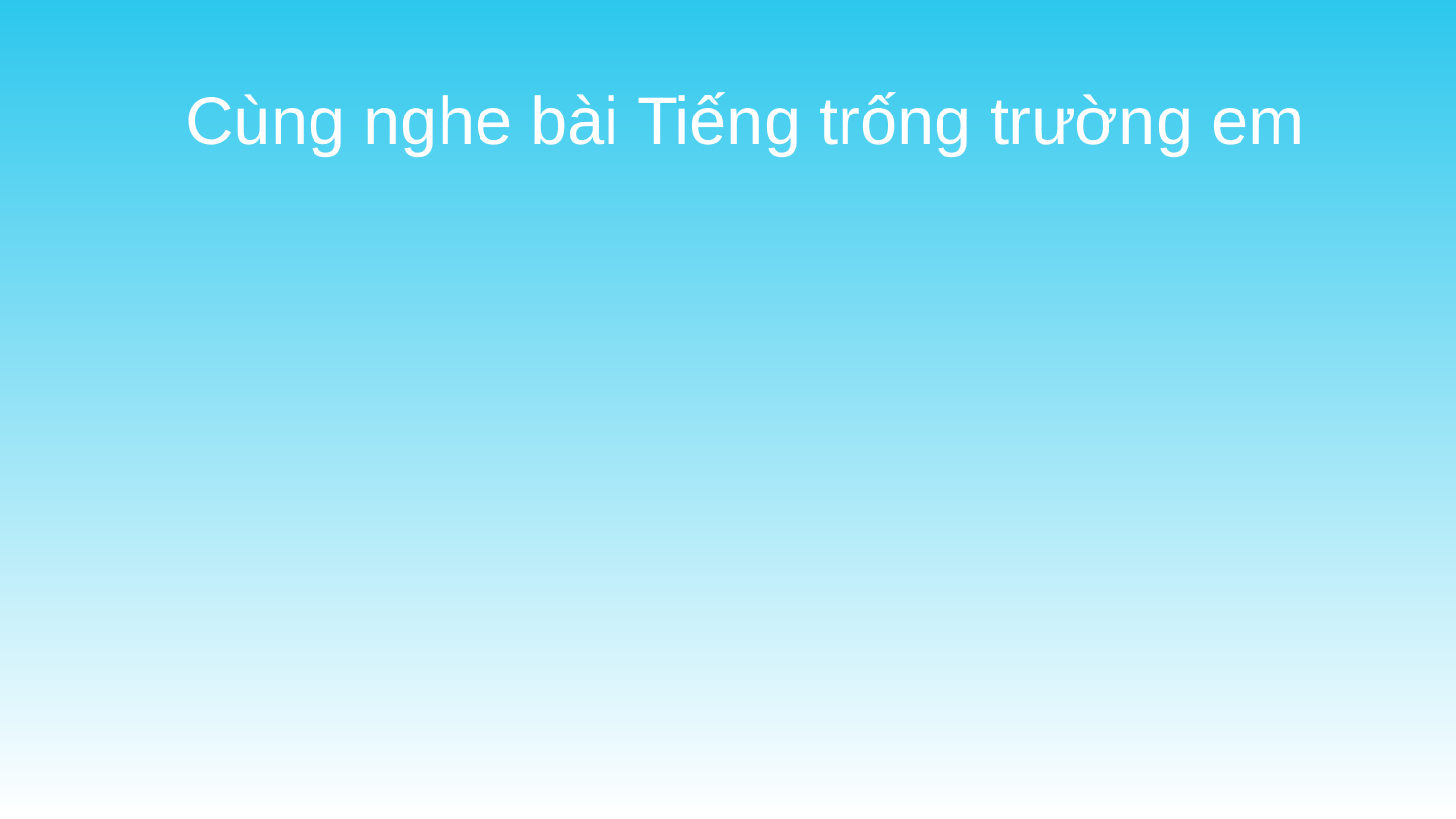

# Cùng nghe bài Tiếng trống trường em